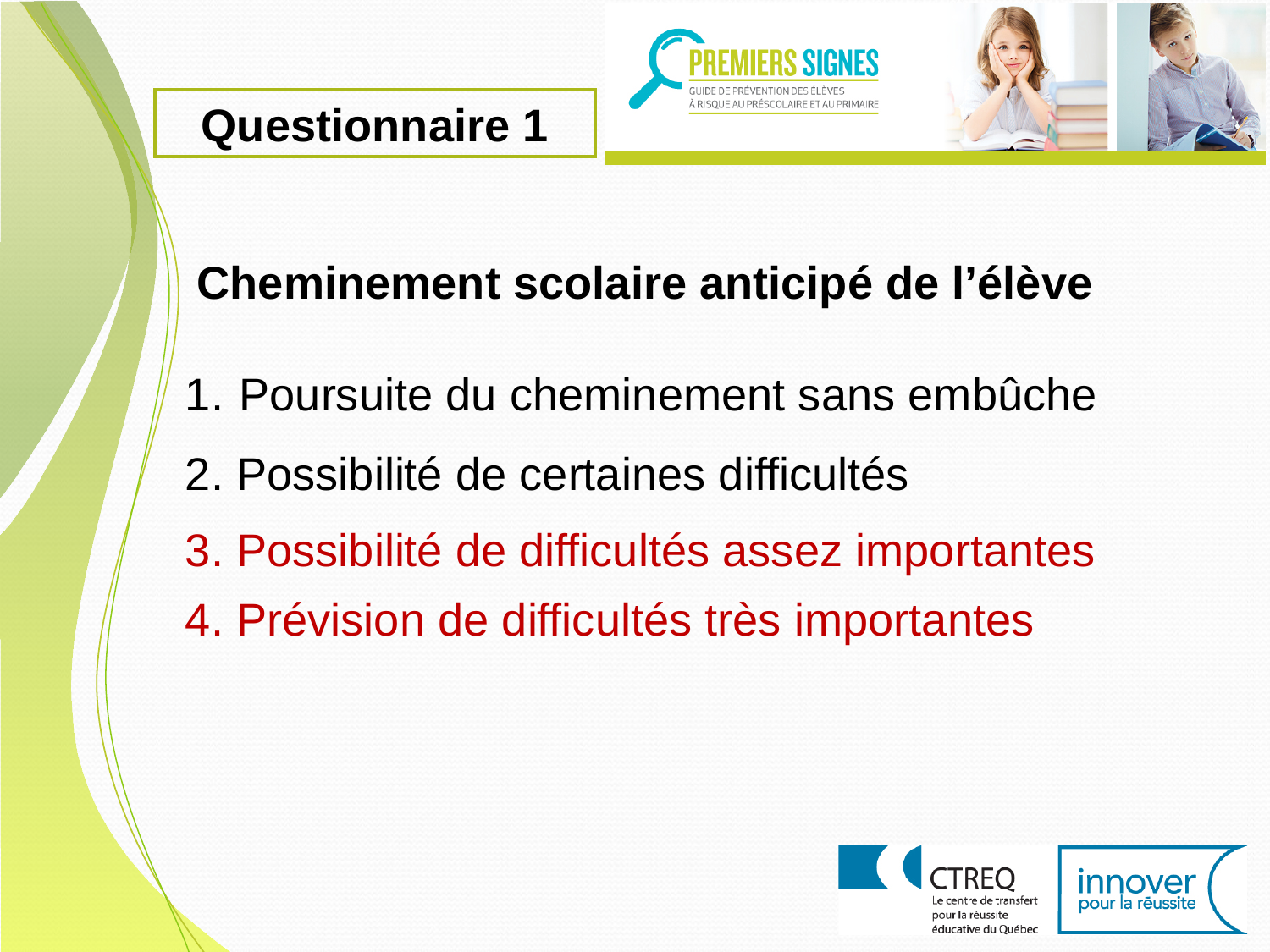

Questionnaire 1
 Cheminement scolaire anticipé de l’élève

1. Poursuite du cheminement sans embûche
2. Possibilité de certaines difficultés
3. Possibilité de difficultés assez importantes
4. Prévision de difficultés très importantes